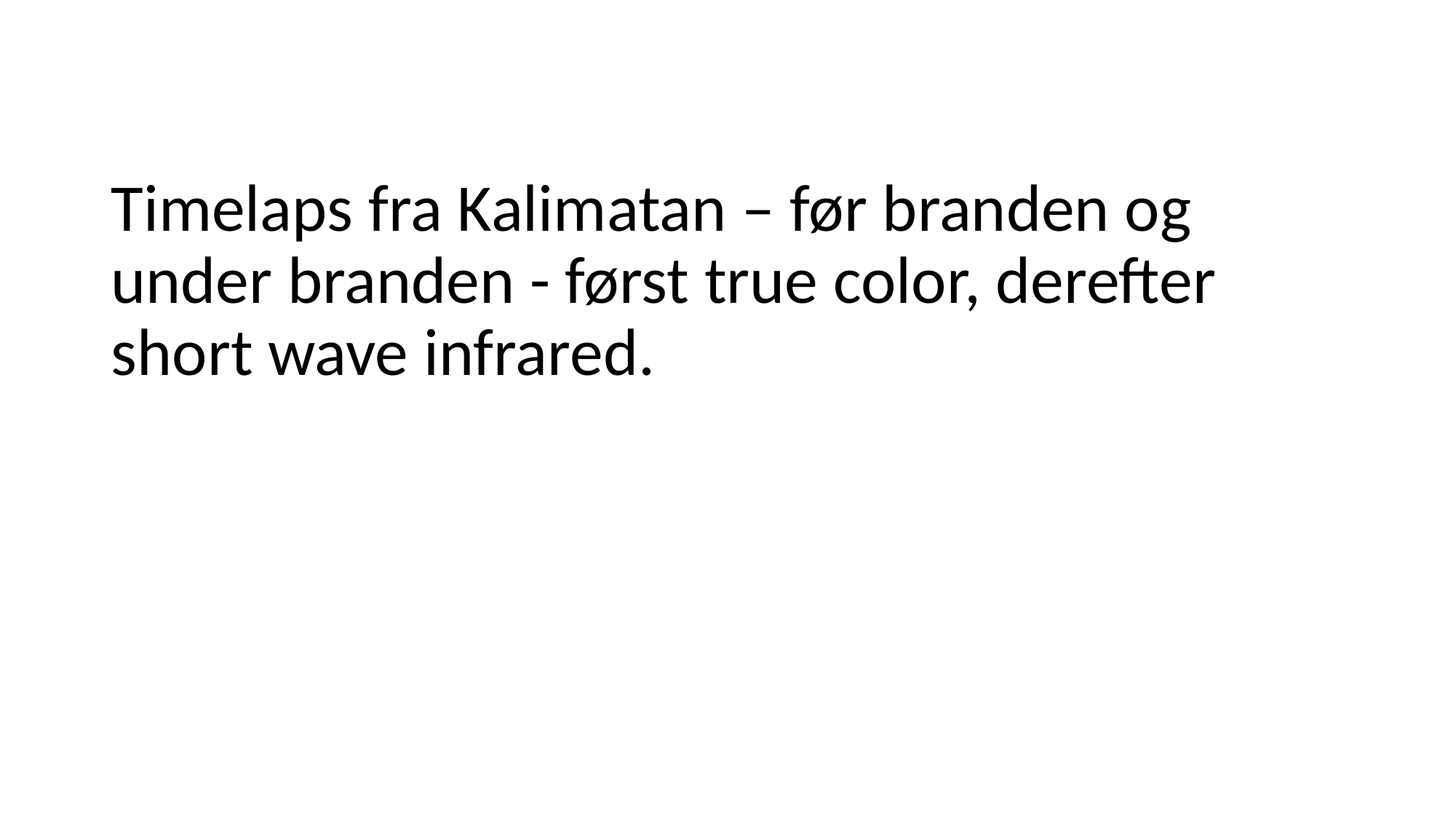

# Timelaps fra Kalimatan – før branden og under branden - først true color, derefter short wave infrared.